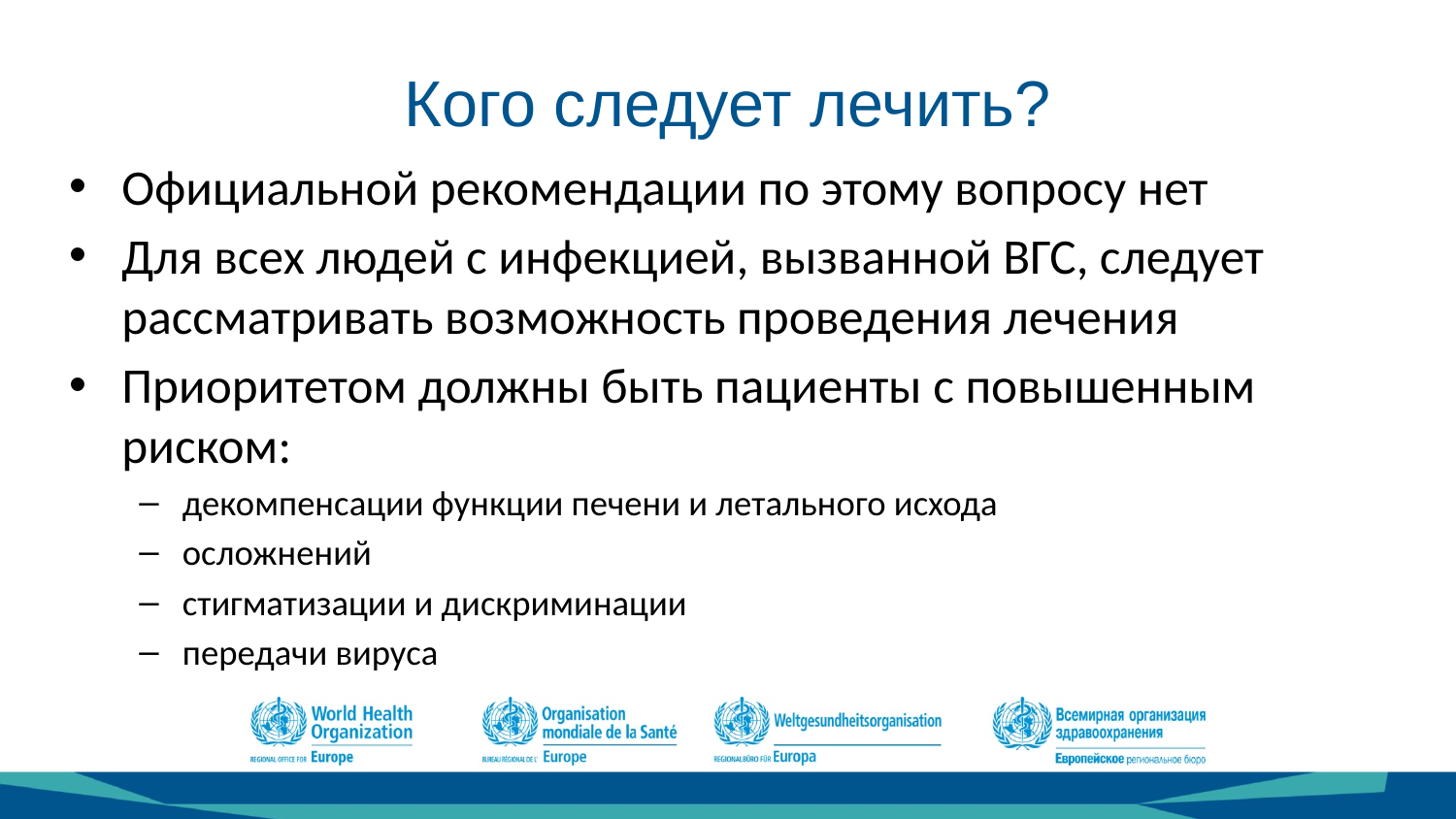

# Кого следует лечить?
Официальной рекомендации по этому вопросу нет
Для всех людей с инфекцией, вызванной ВГС, следует рассматривать возможность проведения лечения
Приоритетом должны быть пациенты с повышенным риском:
декомпенсации функции печени и летального исхода
осложнений
стигматизации и дискриминации
передачи вируса